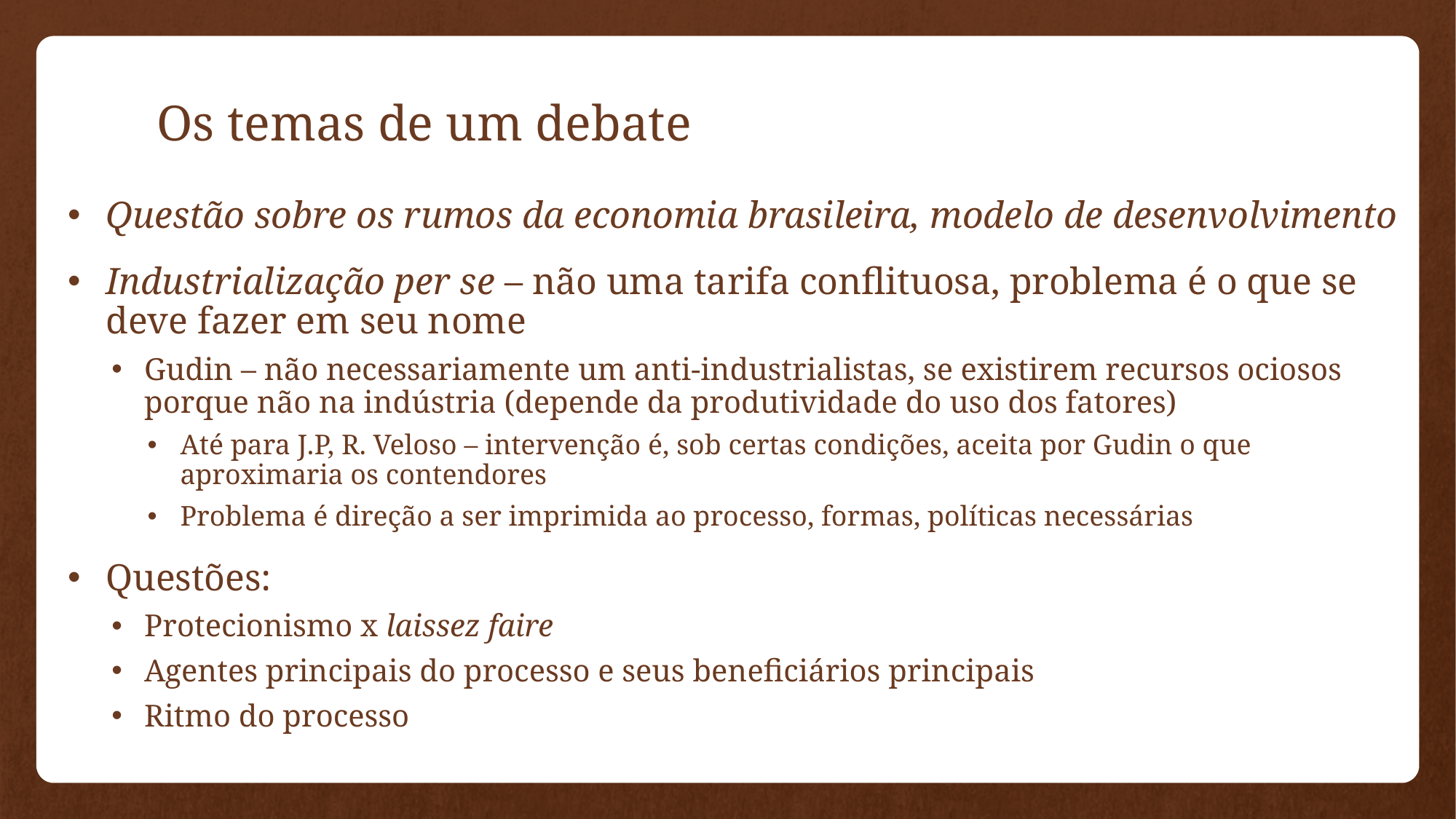

Os temas de um debate
Questão sobre os rumos da economia brasileira, modelo de desenvolvimento
Industrialização per se – não uma tarifa conflituosa, problema é o que se deve fazer em seu nome
Gudin – não necessariamente um anti-industrialistas, se existirem recursos ociosos porque não na indústria (depende da produtividade do uso dos fatores)
Até para J.P, R. Veloso – intervenção é, sob certas condições, aceita por Gudin o que aproximaria os contendores
Problema é direção a ser imprimida ao processo, formas, políticas necessárias
Questões:
Protecionismo x laissez faire
Agentes principais do processo e seus beneficiários principais
Ritmo do processo